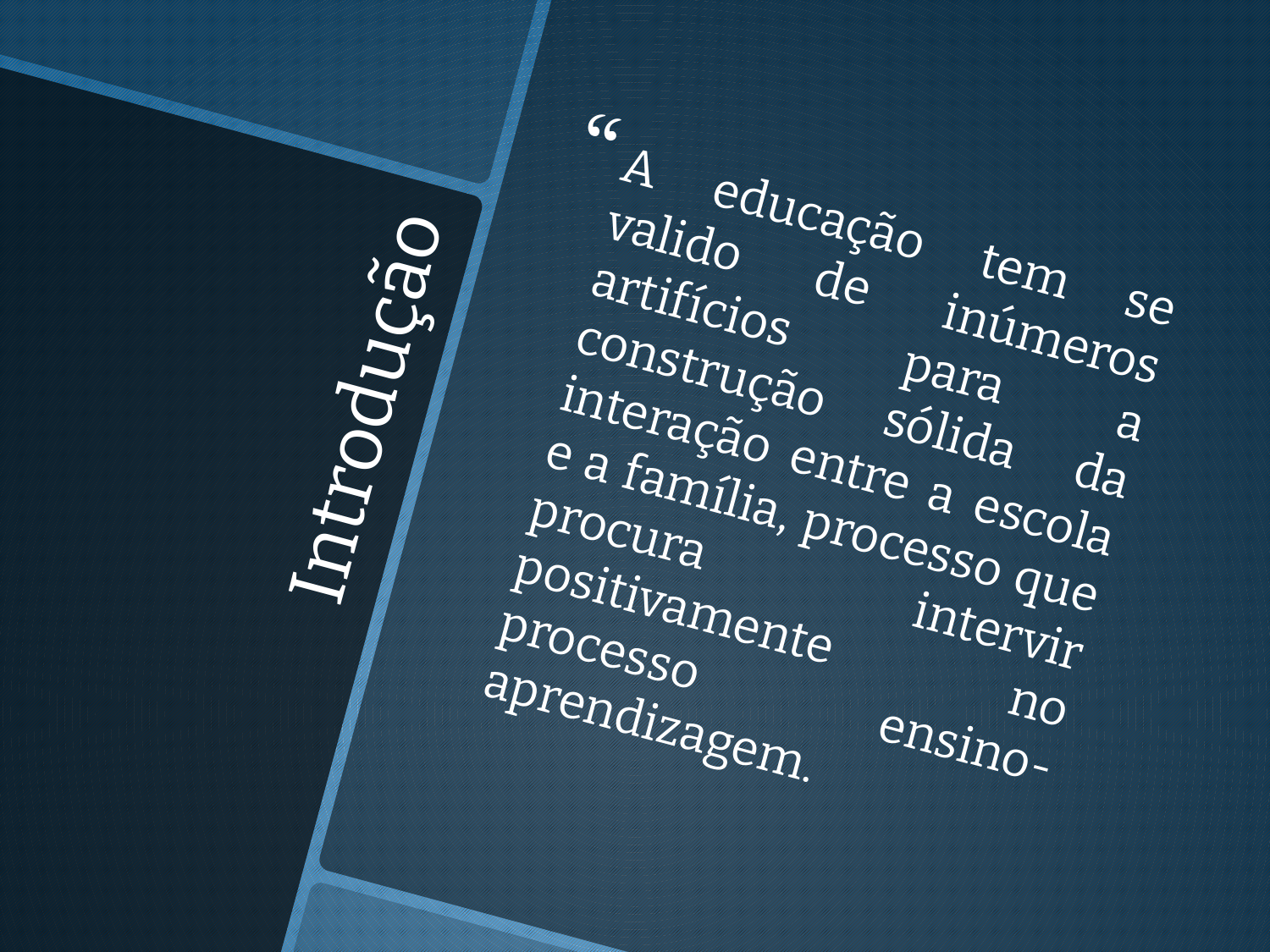

A educação tem se valido de inúmeros artifícios para a construção sólida da interação entre a escola e a família, processo que procura intervir positivamente no processo ensino-aprendizagem.
# Introdução